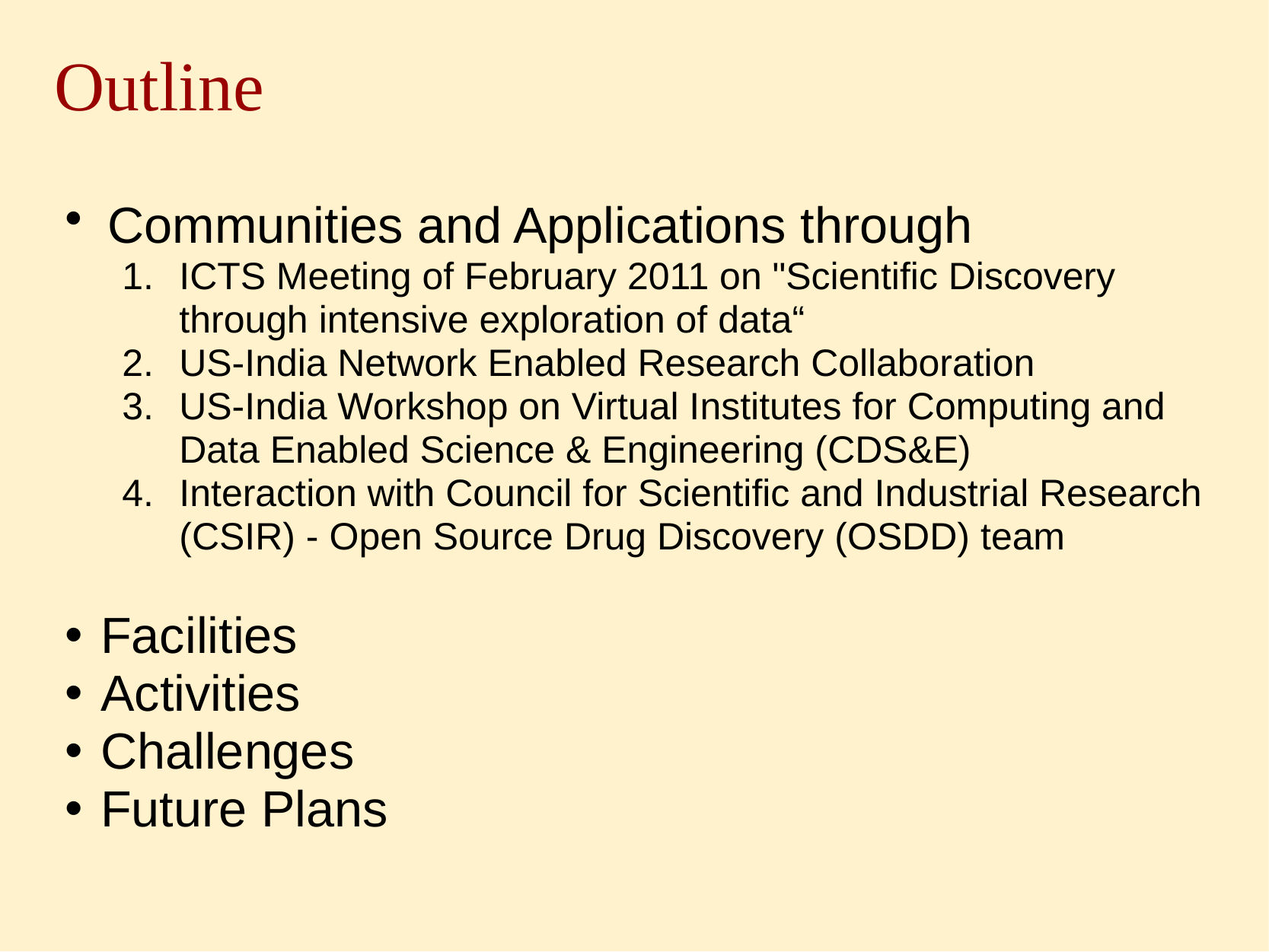

Outline
Communities and Applications through
ICTS Meeting of February 2011 on "Scientific Discovery through intensive exploration of data“
US-India Network Enabled Research Collaboration
US-India Workshop on Virtual Institutes for Computing and Data Enabled Science & Engineering (CDS&E)
Interaction with Council for Scientific and Industrial Research (CSIR) - Open Source Drug Discovery (OSDD) team

Facilities
Activities
Challenges
Future Plans